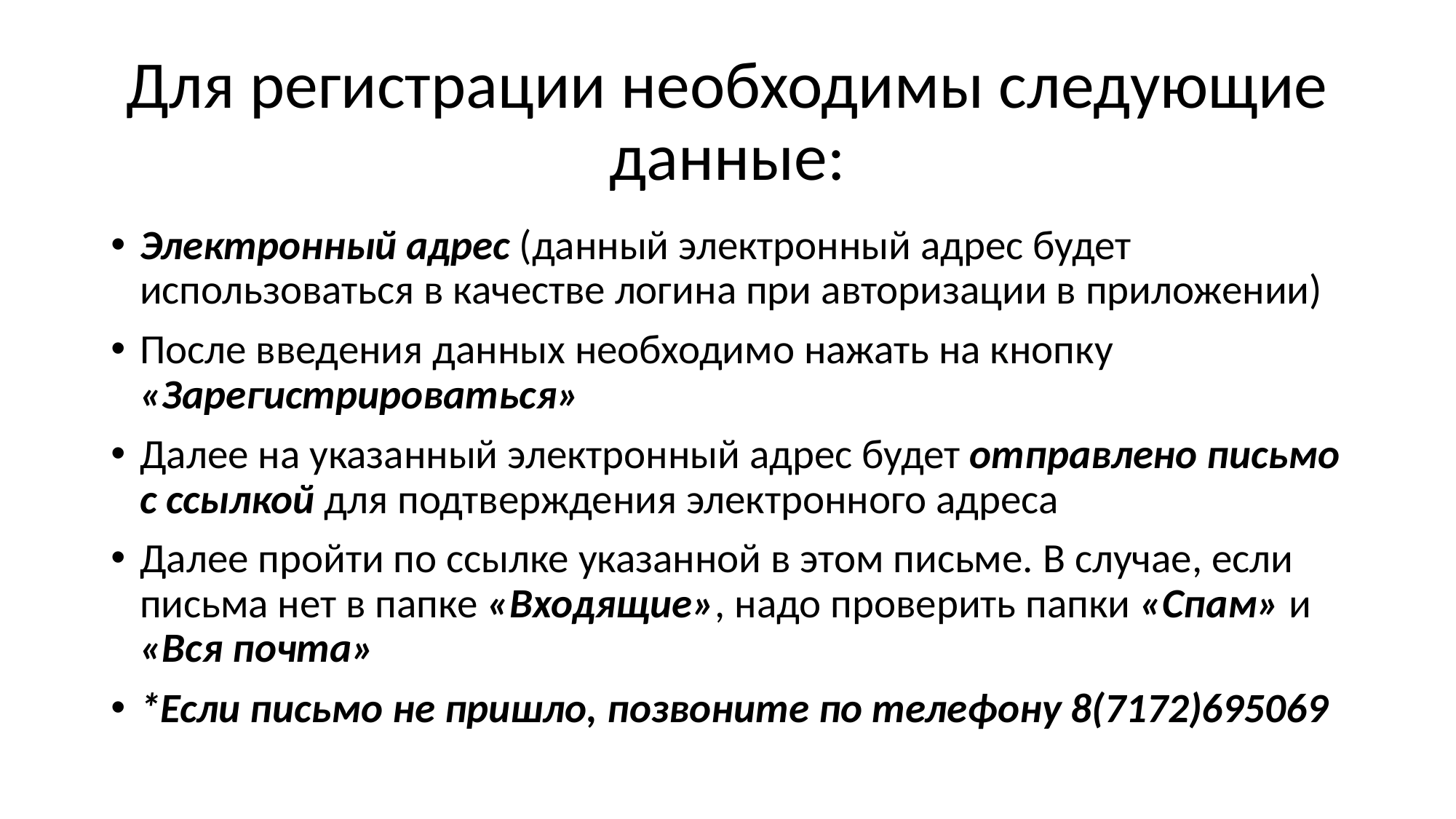

# Для регистрации необходимы следующие данные:
Электронный адрес (данный электронный адрес будет использоваться в качестве логина при авторизации в приложении)
После введения данных необходимо нажать на кнопку «Зарегистрироваться»
Далее на указанный электронный адрес будет отправлено письмо с ссылкой для подтверждения электронного адреса
Далее пройти по ссылке указанной в этом письме. В случае, если письма нет в папке «Входящие», надо проверить папки «Спам» и «Вся почта»
*Если письмо не пришло, позвоните по телефону 8(7172)695069